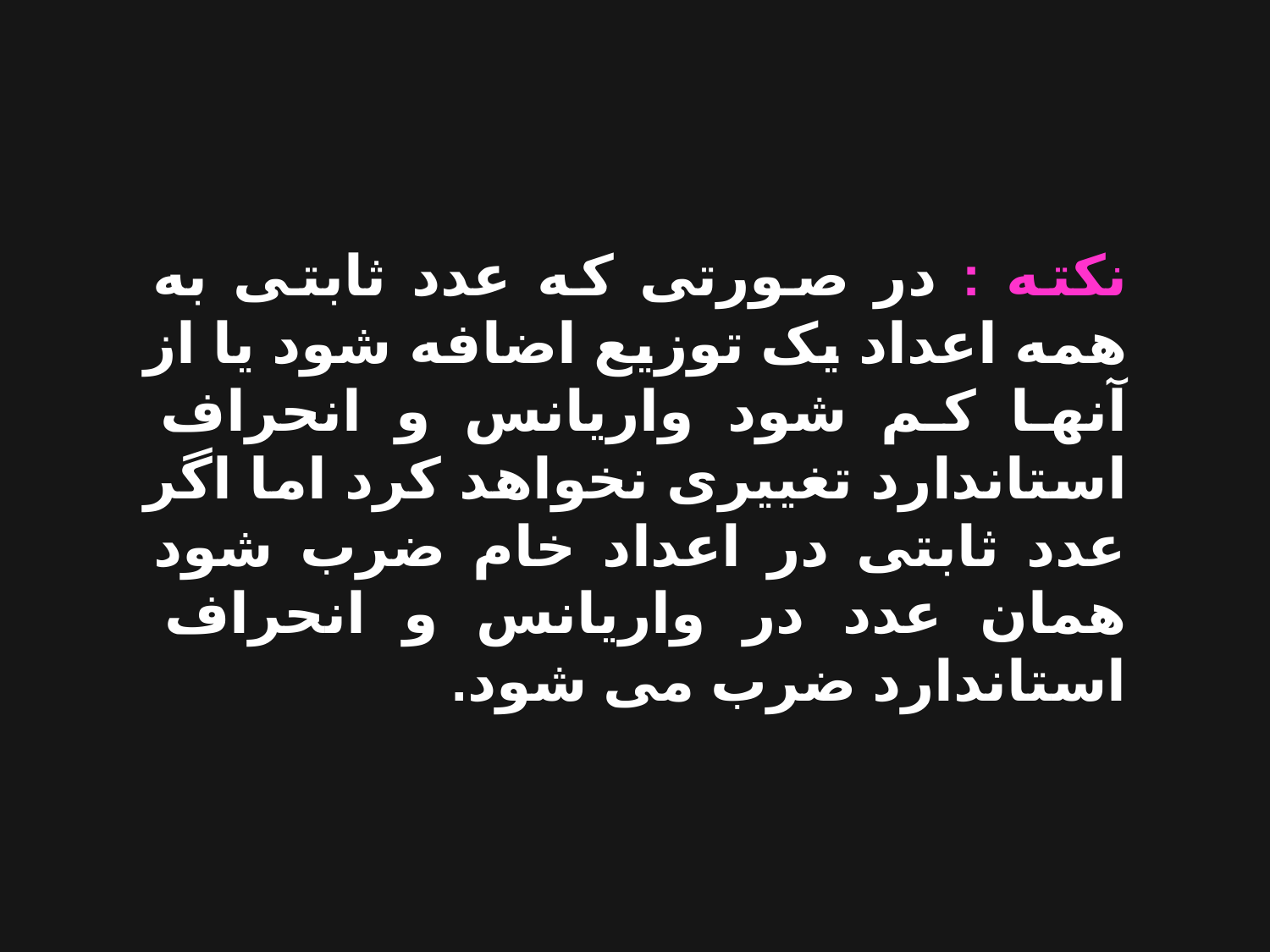

نکته : در صورتی که عدد ثابتی به همه اعداد یک توزیع اضافه شود یا از آنها کم شود واریانس و انحراف استاندارد تغییری نخواهد کرد اما اگر عدد ثابتی در اعداد خام ضرب شود همان عدد در واریانس و انحراف استاندارد ضرب می شود.